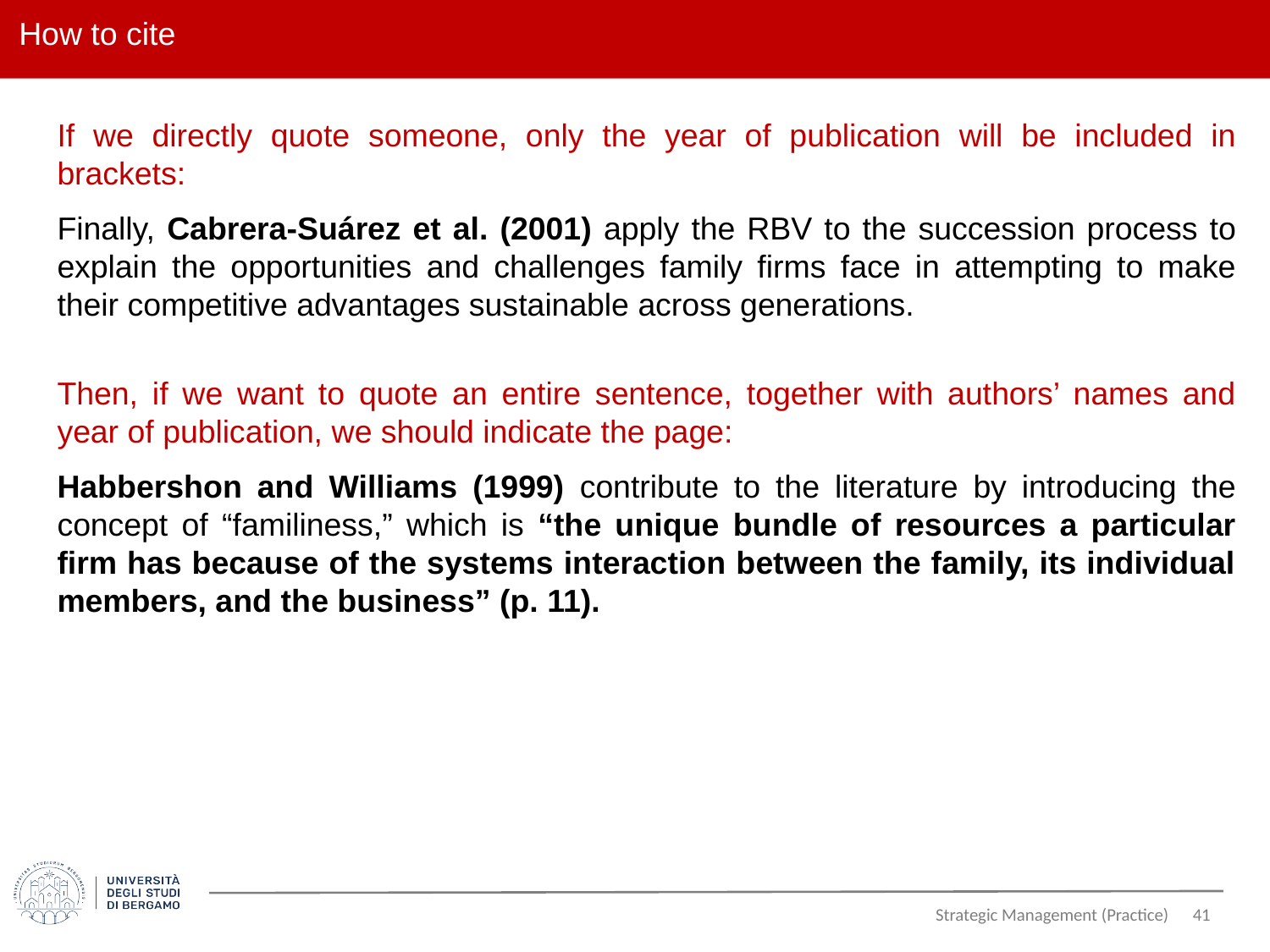

# How to cite
If we directly quote someone, only the year of publication will be included in brackets:
Finally, Cabrera-Suárez et al. (2001) apply the RBV to the succession process to explain the opportunities and challenges family firms face in attempting to make their competitive advantages sustainable across generations.

Then, if we want to quote an entire sentence, together with authors’ names and year of publication, we should indicate the page:
Habbershon and Williams (1999) contribute to the literature by introducing the concept of “familiness,” which is “the unique bundle of resources a particular firm has because of the systems interaction between the family, its individual members, and the business” (p. 11).